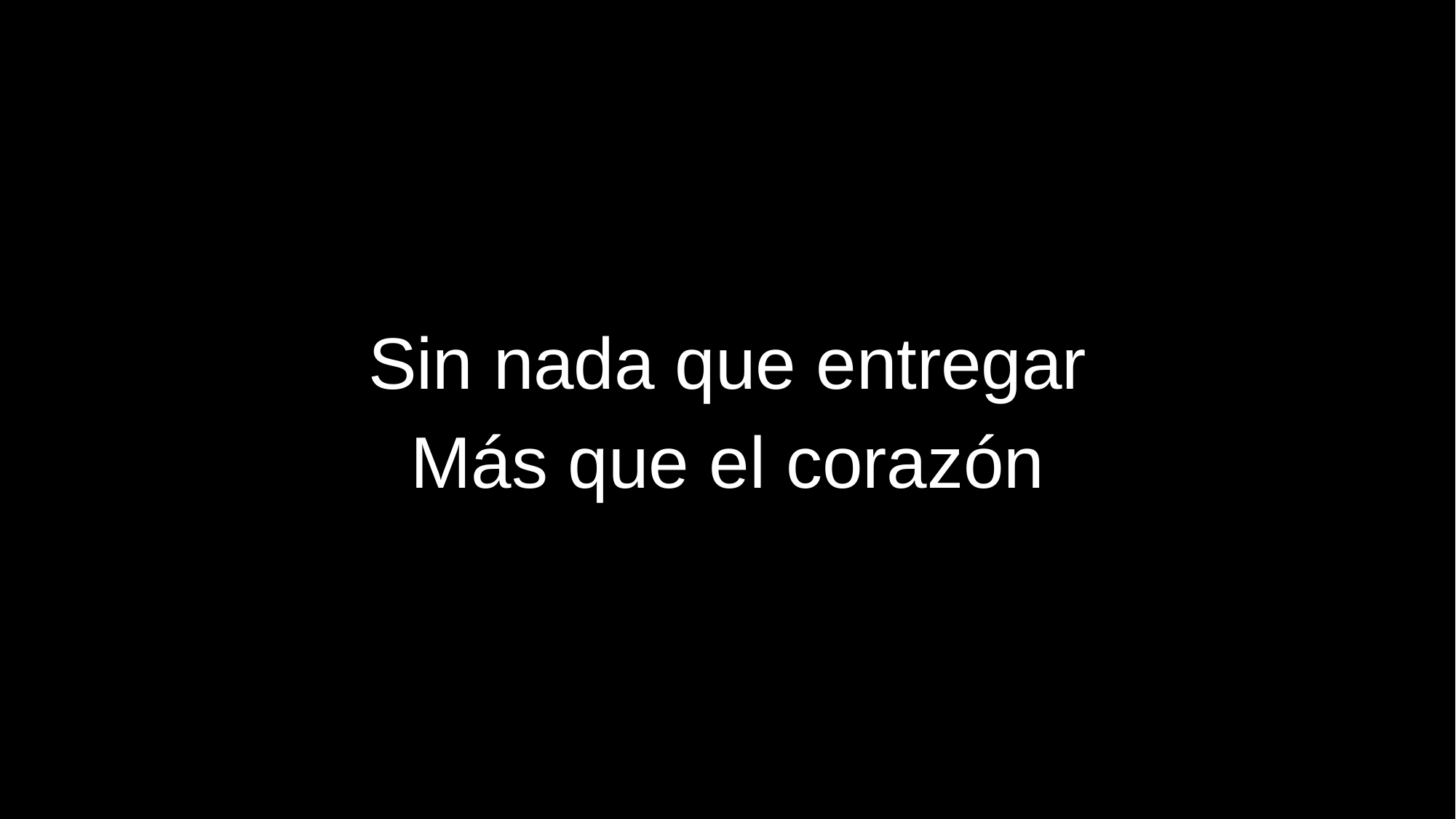

Sin nada que entregar
Más que el corazón